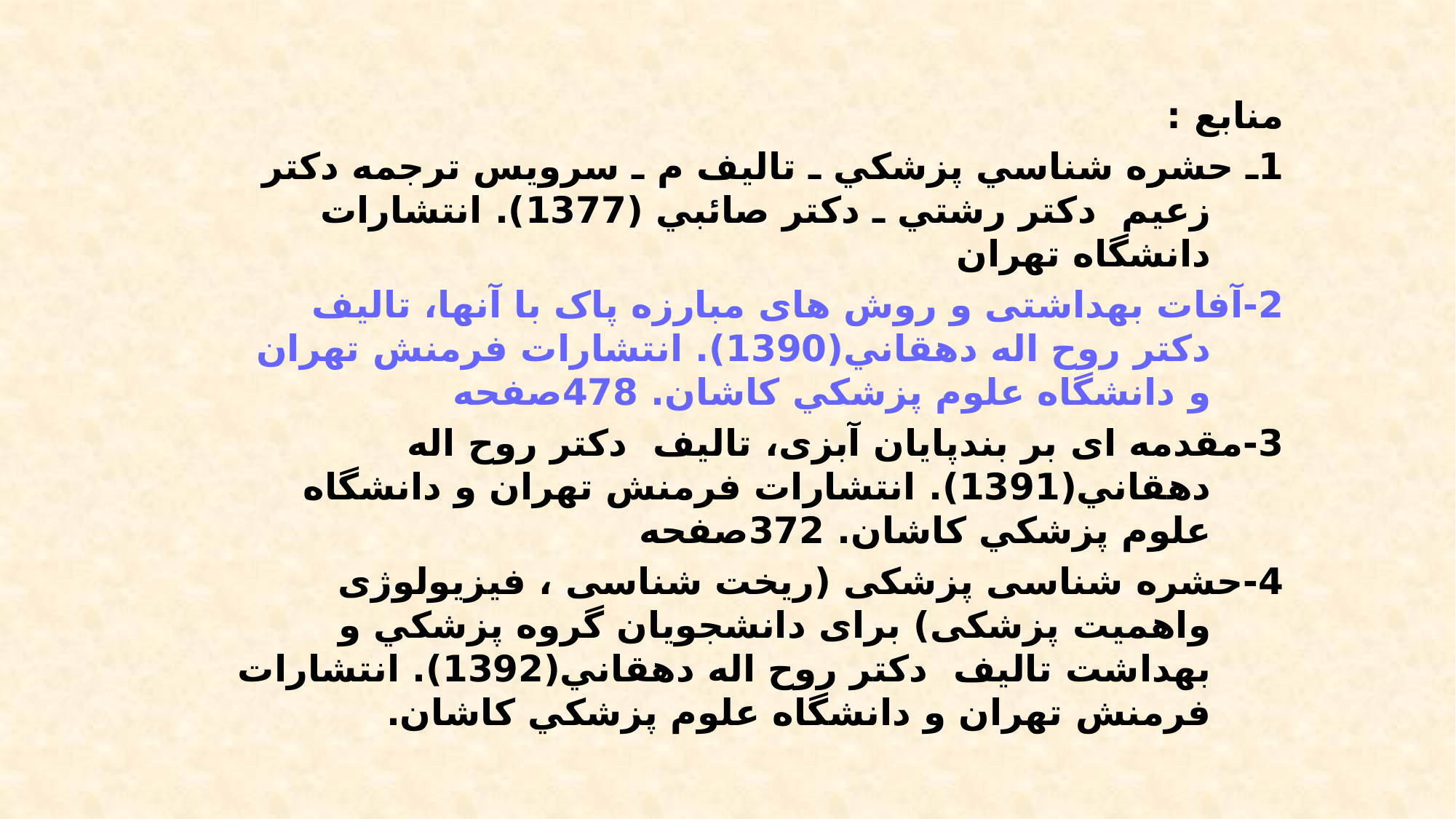

منابع :
1ـ حشره شناسي پزشكي ـ تاليف م ـ سرويس ترجمه دكتر زعيم  دکتر رشتي ـ دکتر صائبي (1377). انتشارات دانشگاه تهران
2-آفات بهداشتی و روش های مبارزه پاک با آنها، تاليف  دكتر روح اله دهقاني(1390). انتشارات فرمنش تهران و دانشگاه علوم پزشكي كاشان. 478صفحه
3-مقدمه ای بر بندپایان آبزی، تاليف  دكتر روح اله دهقاني(1391). انتشارات فرمنش تهران و دانشگاه علوم پزشكي كاشان. 372صفحه
4-حشره شناسی پزشکی (ریخت شناسی ، فیزیولوژی  واهمیت پزشکی) برای دانشجویان گروه پزشكي و بهداشت تاليف  دكتر روح اله دهقاني(1392). انتشارات فرمنش تهران و دانشگاه علوم پزشكي كاشان.